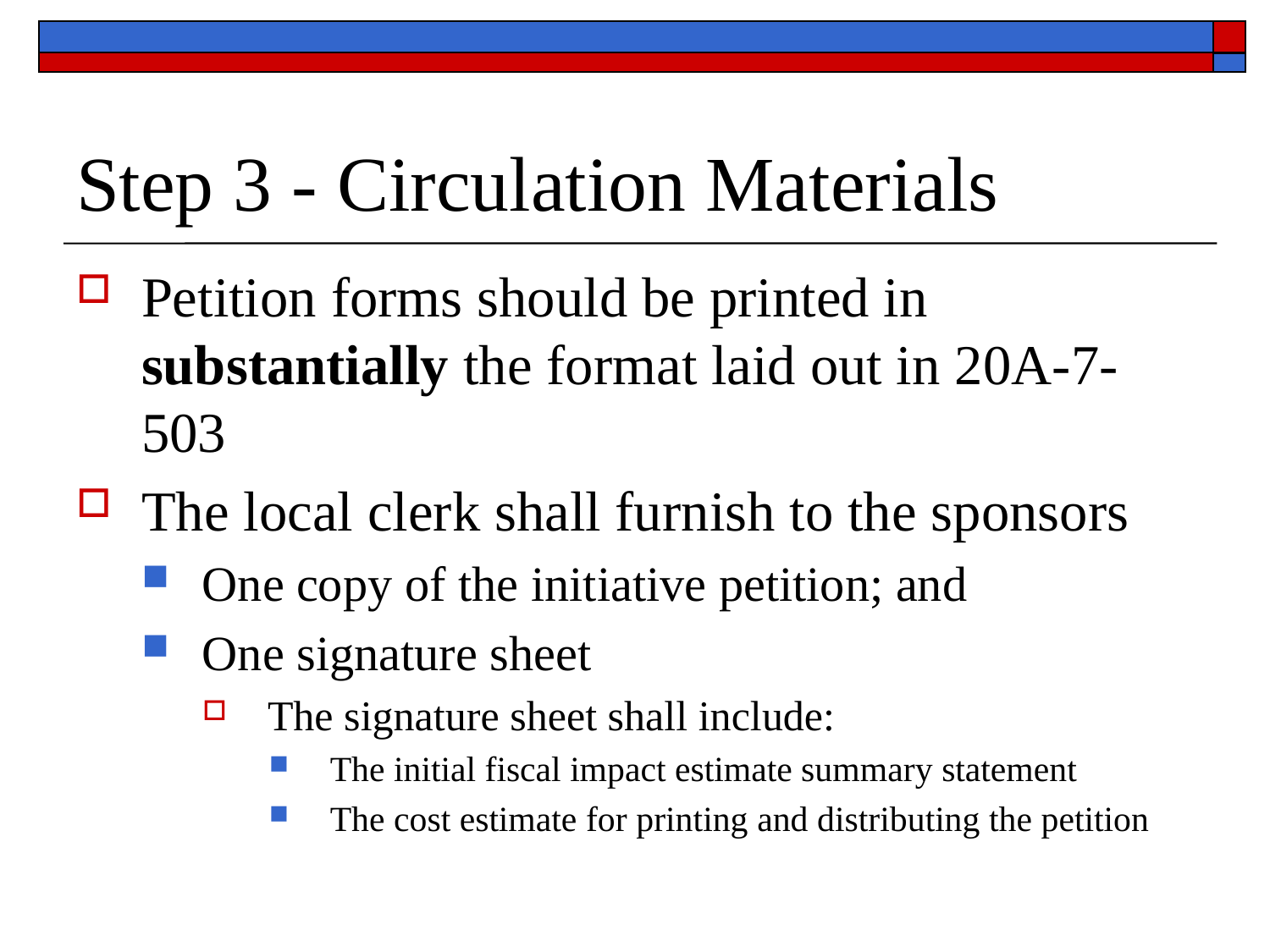

# Step 3 - Circulation Materials
Petition forms should be printed in substantially the format laid out in 20A-7-503
The local clerk shall furnish to the sponsors
One copy of the initiative petition; and
One signature sheet
The signature sheet shall include:
The initial fiscal impact estimate summary statement
The cost estimate for printing and distributing the petition